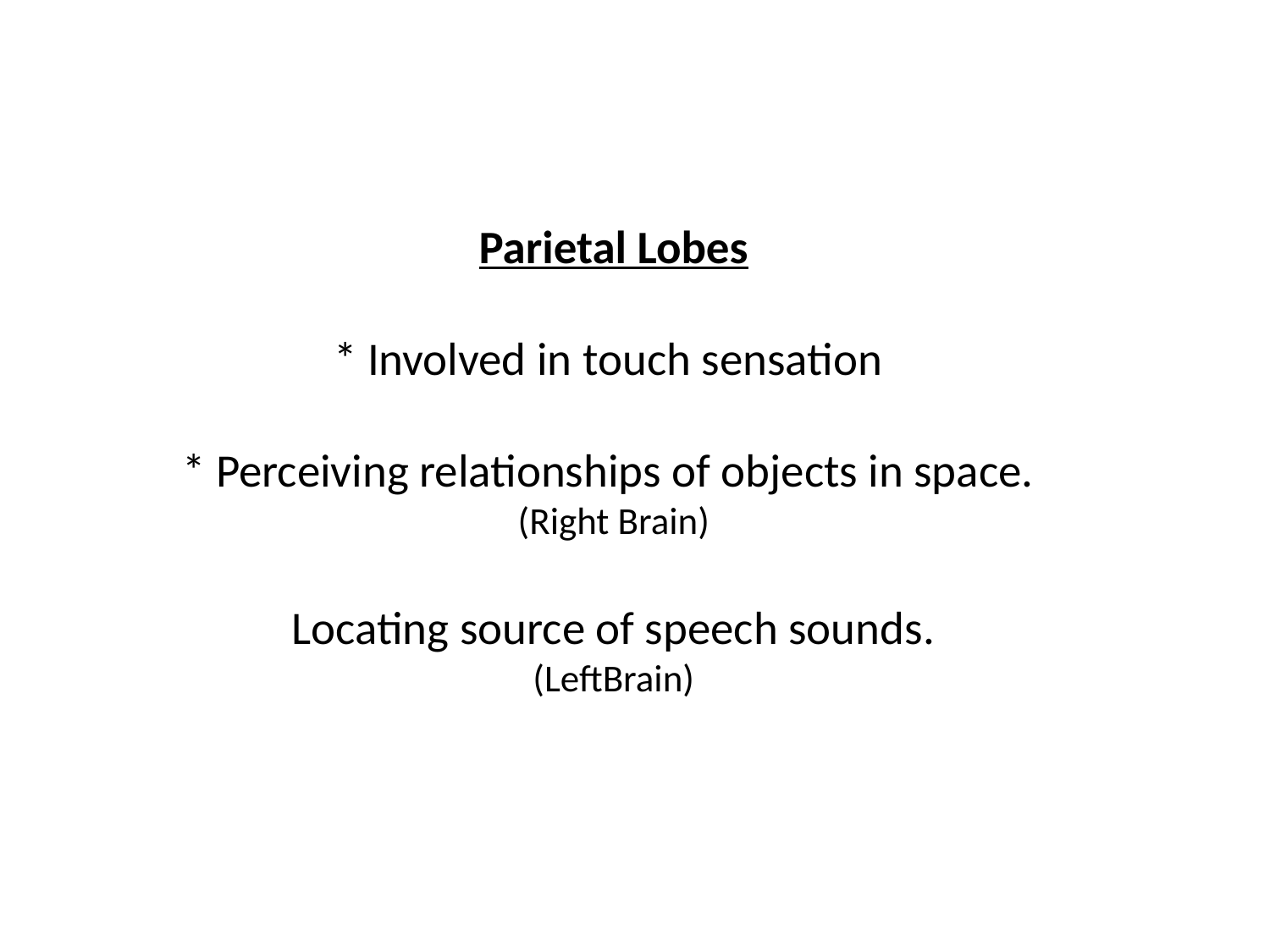

# Parietal Lobes * Involved in touch sensation * Perceiving relationships of objects in space. (Right Brain) Locating source of speech sounds. (LeftBrain)